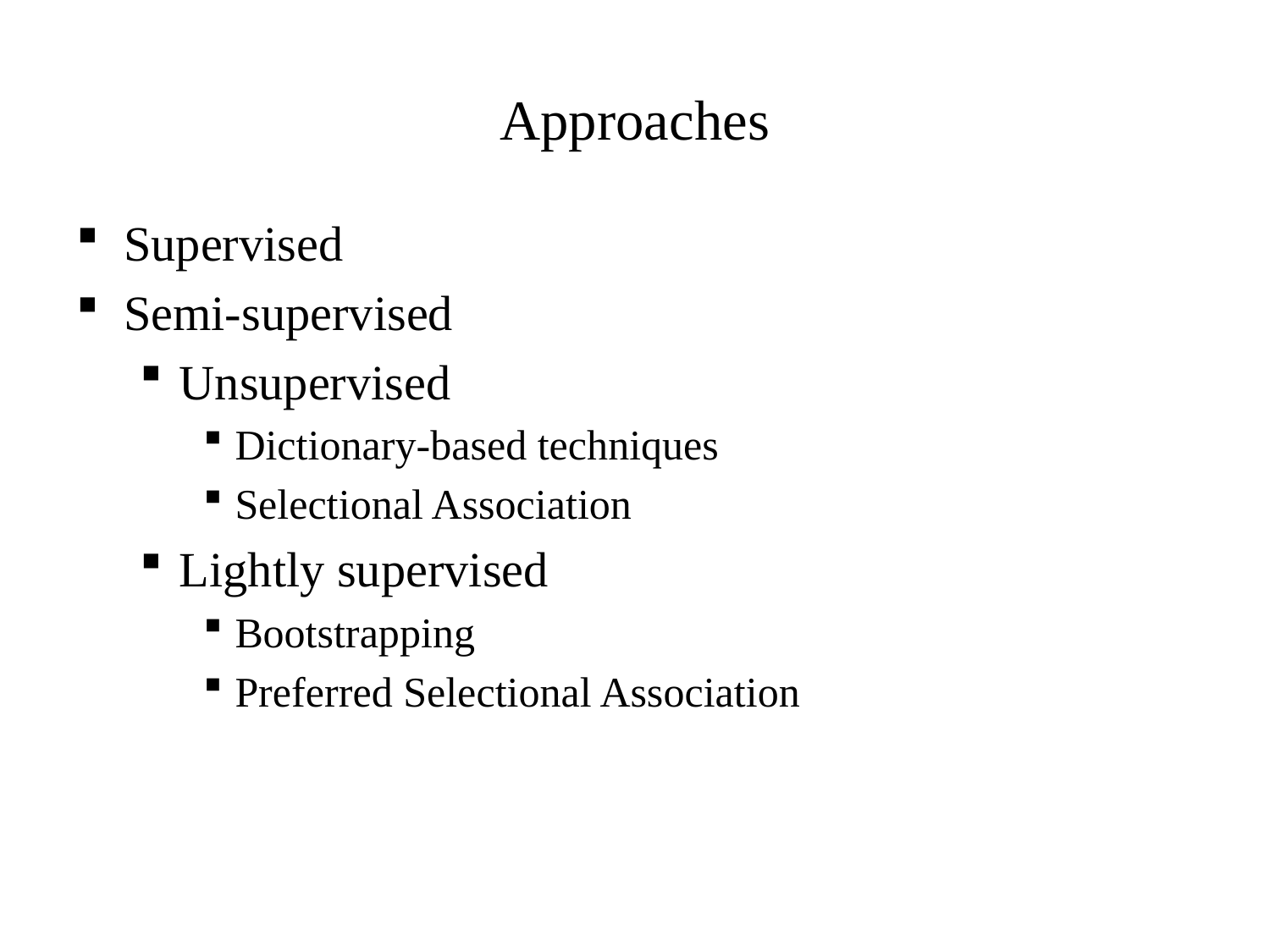

Approaches
Supervised
Semi-supervised
Unsupervised
Dictionary-based techniques
Selectional Association
Lightly supervised
Bootstrapping
Preferred Selectional Association